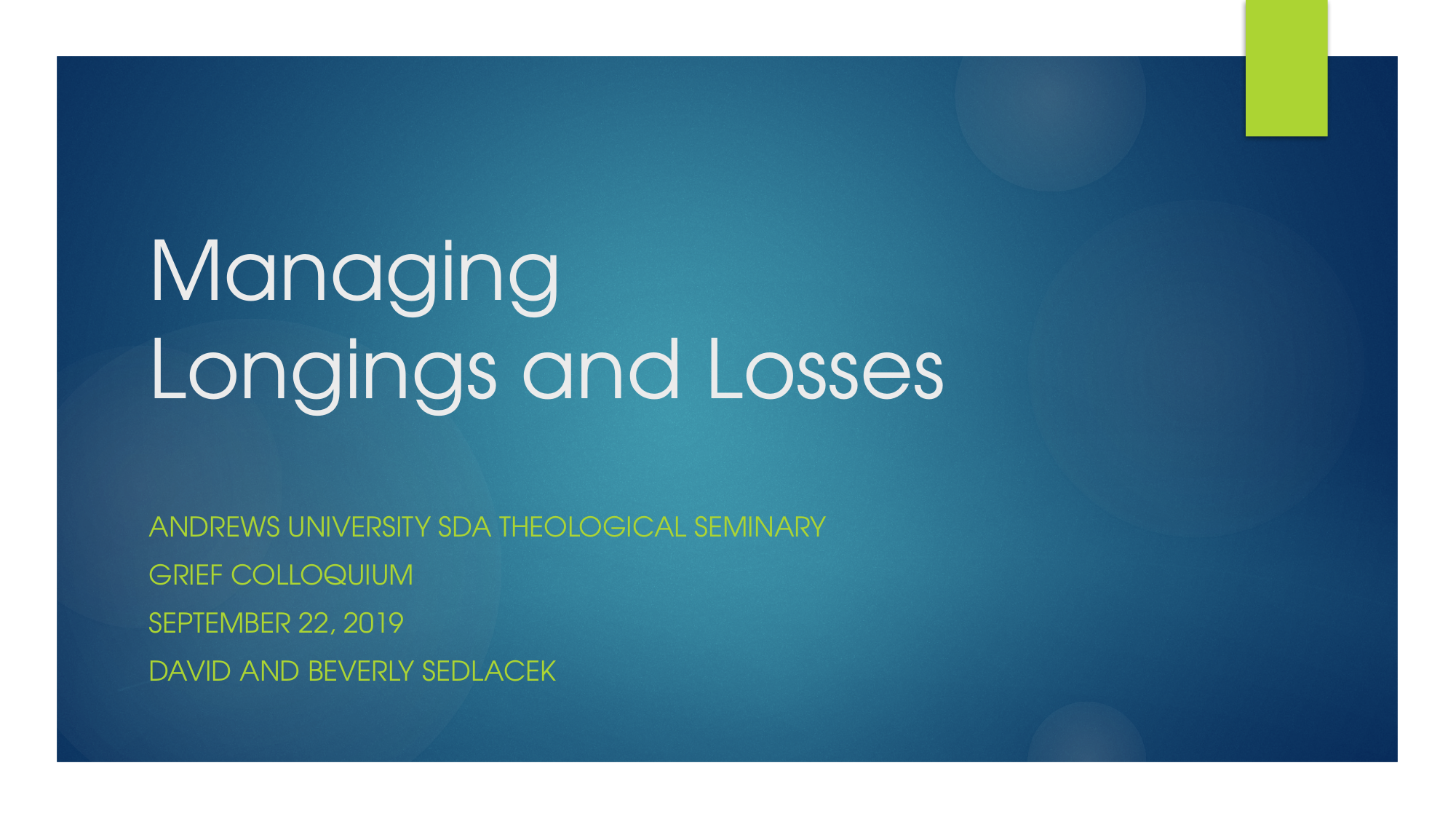

# Managing Longings and Losses
Andrews University SDA Theological Seminary
Grief Colloquium
September 22, 2019
David and Beverly Sedlacek